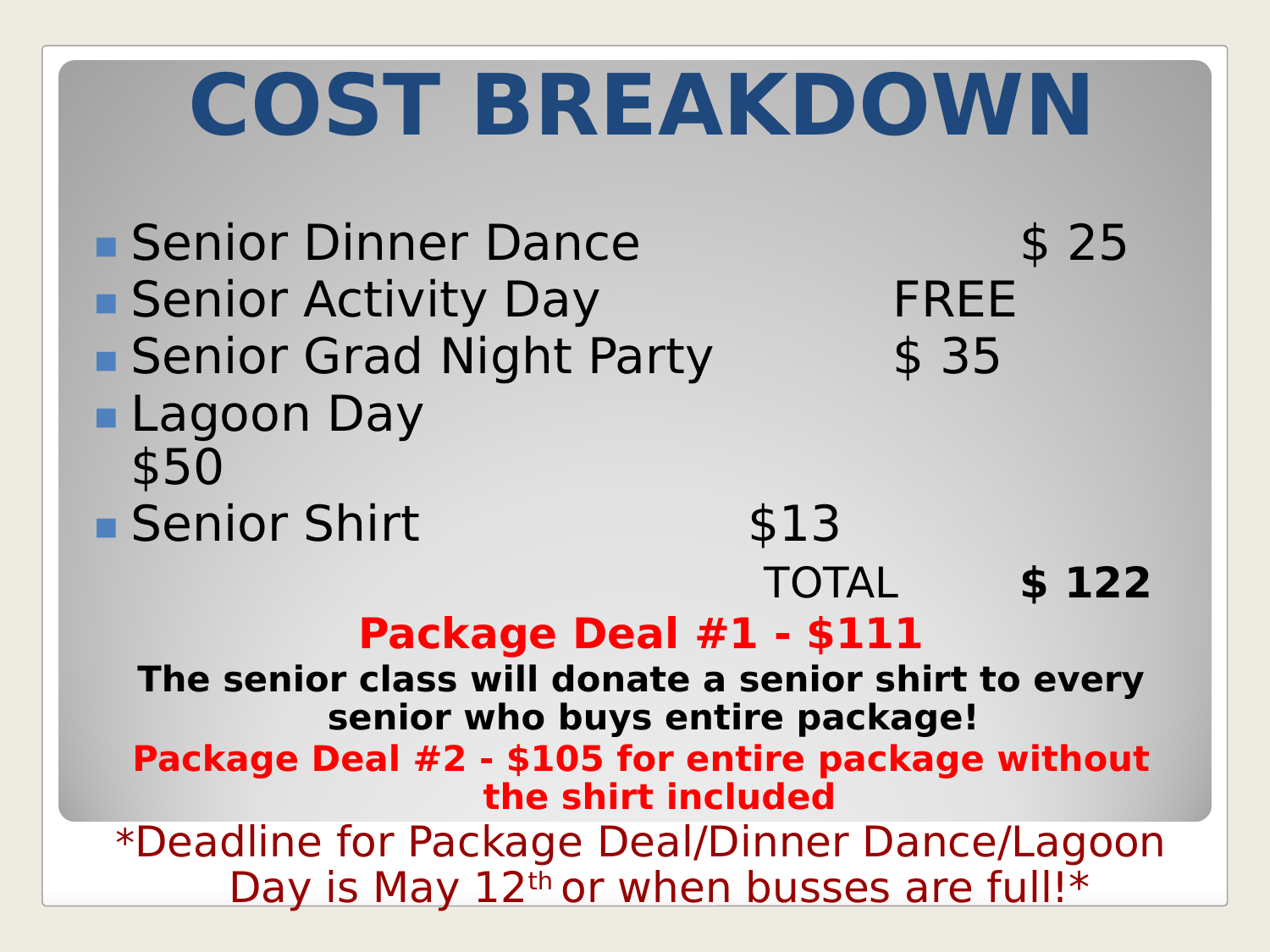

# COST BREAKDOWN
Senior Dinner Dance			$ 25
Senior Activity Day			FREE
Senior Grad Night Party		$ 35
Lagoon Day						$50
Senior Shirt                     $13
					        TOTAL       	$ 122
Package Deal #1 - $111
The senior class will donate a senior shirt to every senior who buys entire package!
Package Deal #2 - $105 for entire package without the shirt included
*Deadline for Package Deal/Dinner Dance/Lagoon Day is May 12th or when busses are full!*